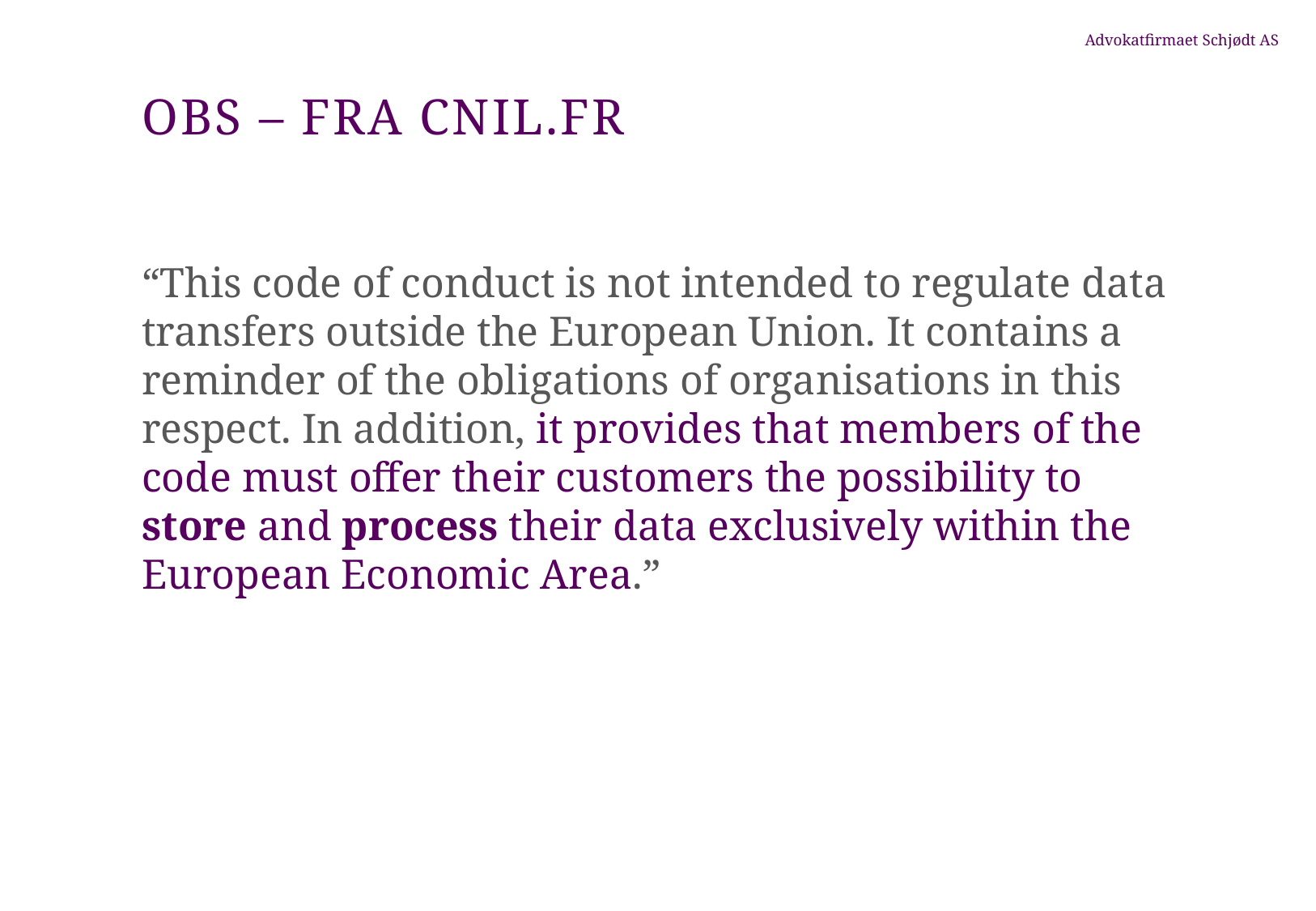

# OBS – fra CNIL.fr

“This code of conduct is not intended to regulate data transfers outside the European Union. It contains a reminder of the obligations of organisations in this respect. In addition, it provides that members of the code must offer their customers the possibility to store and process their data exclusively within the European Economic Area.”